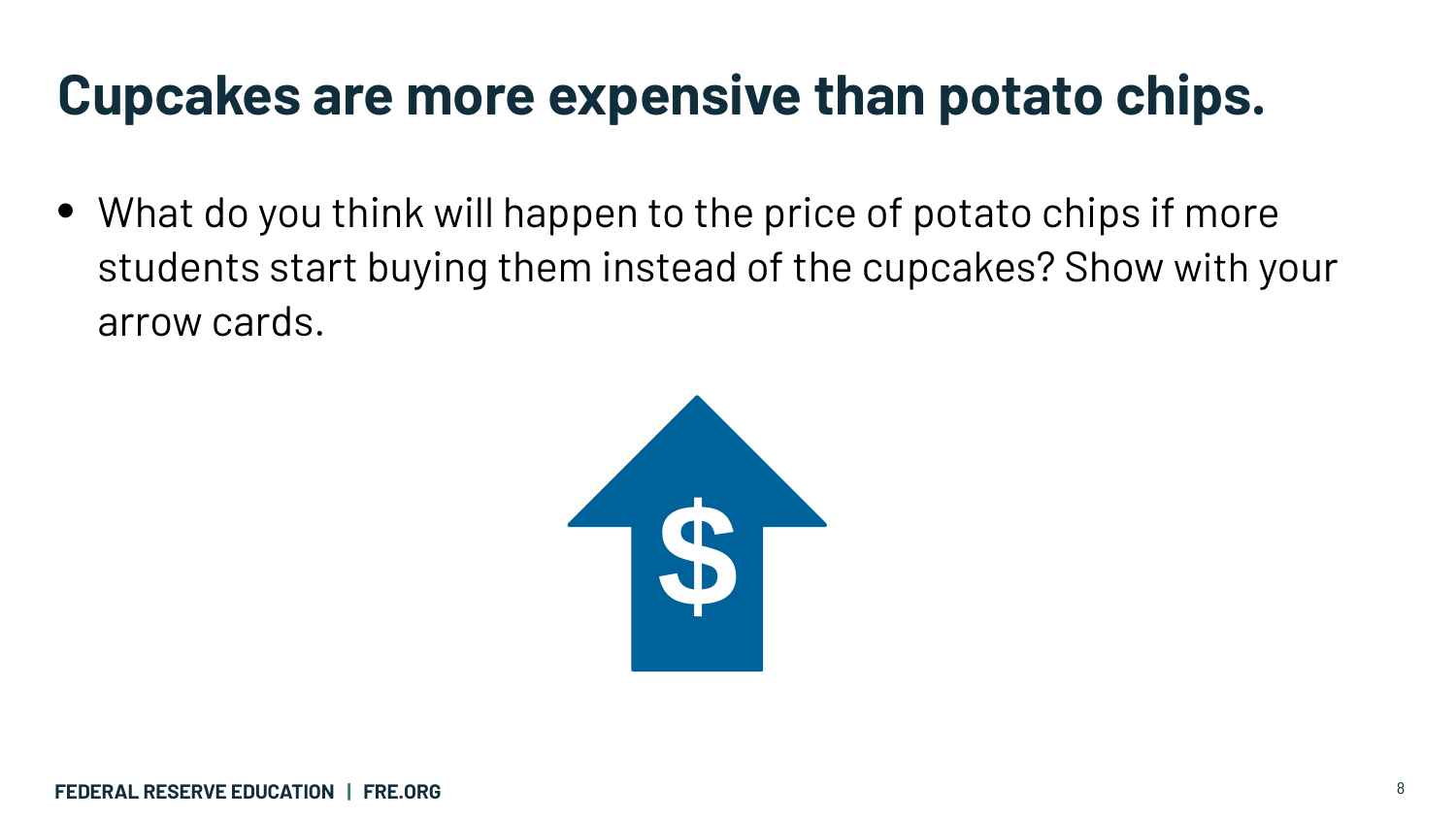

# Cupcakes are more expensive than potato chips.
What do you think will happen to the price of potato chips if more students start buying them instead of the cupcakes? Show with your arrow cards.

$
8